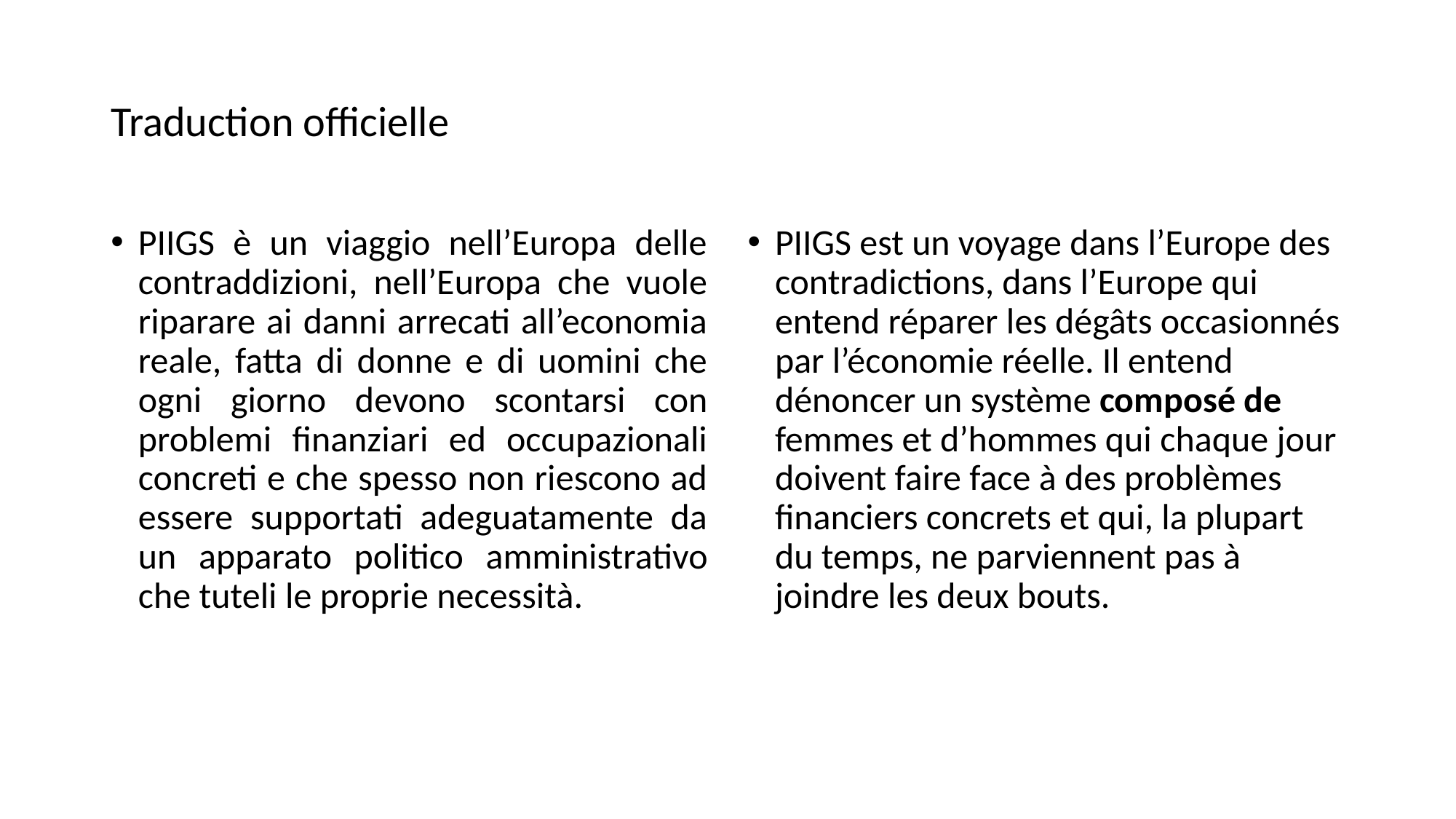

# Traduction officielle
PIIGS è un viaggio nell’Europa delle contraddizioni, nell’Europa che vuole riparare ai danni arrecati all’economia reale, fatta di donne e di uomini che ogni giorno devono scontarsi con problemi finanziari ed occupazionali concreti e che spesso non riescono ad essere supportati adeguatamente da un apparato politico amministrativo che tuteli le proprie necessità.
PIIGS est un voyage dans l’Europe des contradictions, dans l’Europe qui entend réparer les dégâts occasionnés par l’économie réelle. Il entend dénoncer un système composé de femmes et d’hommes qui chaque jour doivent faire face à des problèmes financiers concrets et qui, la plupart du temps, ne parviennent pas à joindre les deux bouts.